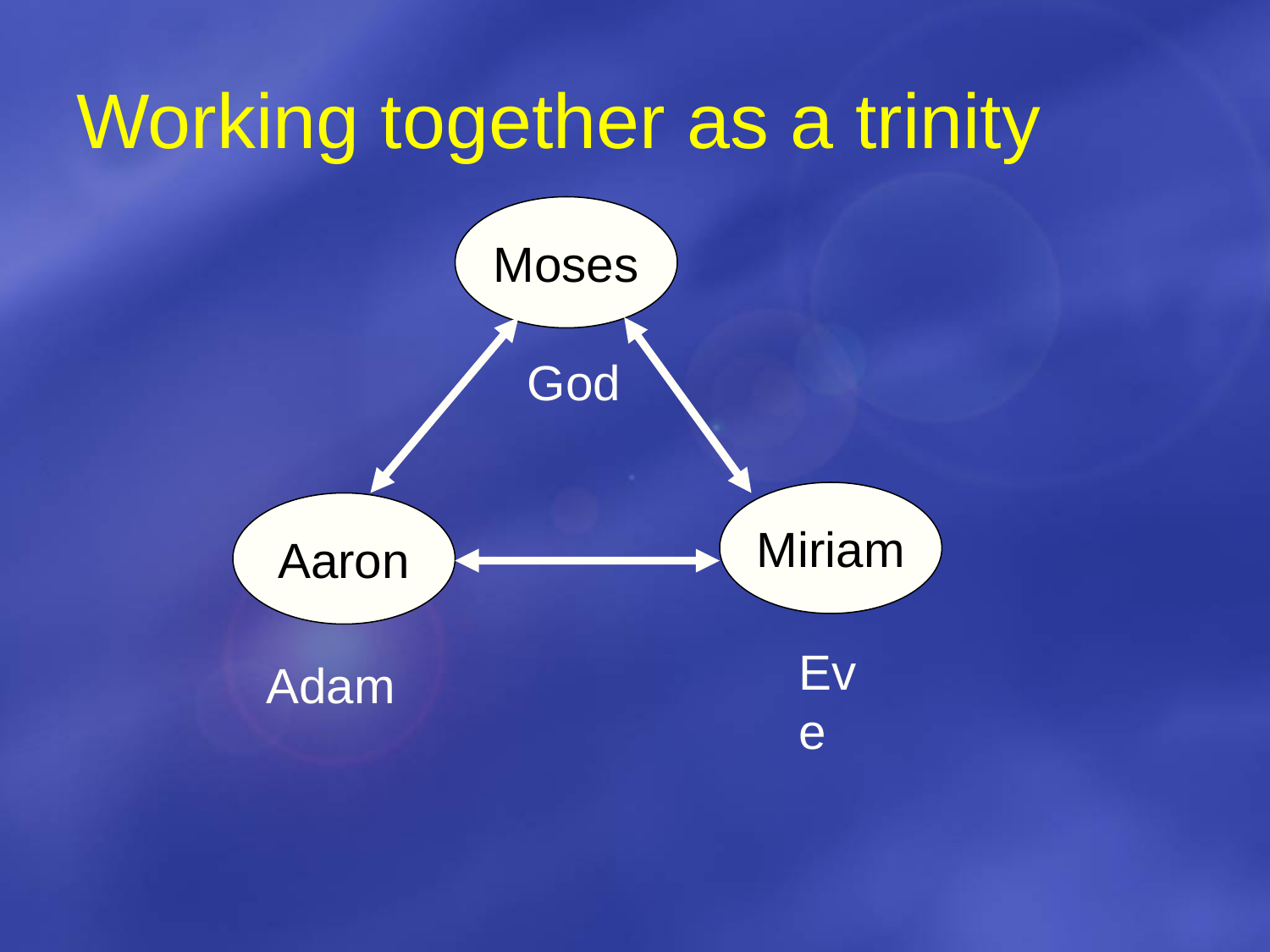

# Working together as a trinity
Moses

God
Miriam
Aaron

Eve
Adam